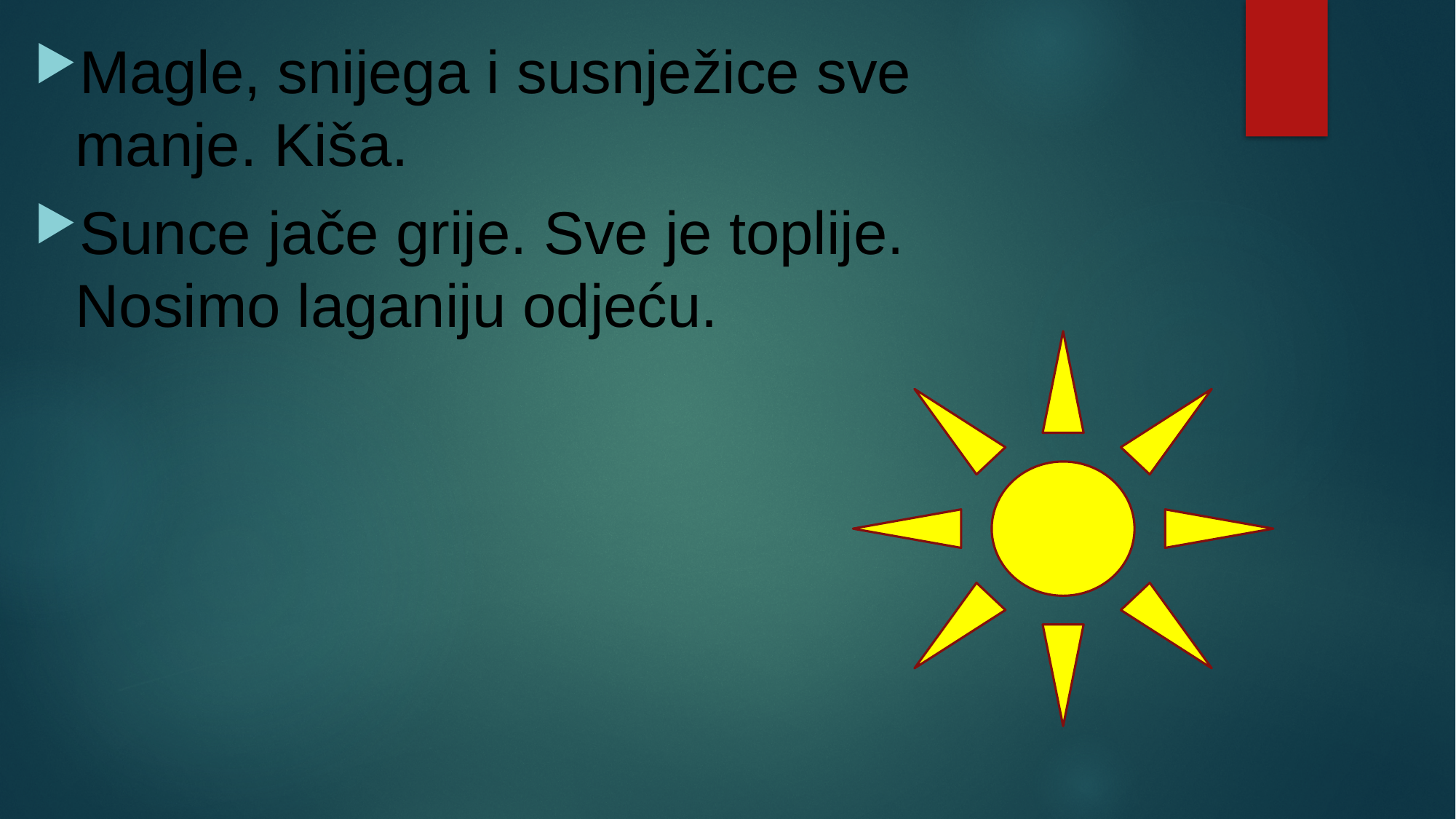

Magle, snijega i susnježice sve manje. Kiša.
Sunce jače grije. Sve je toplije. Nosimo laganiju odjeću.

#